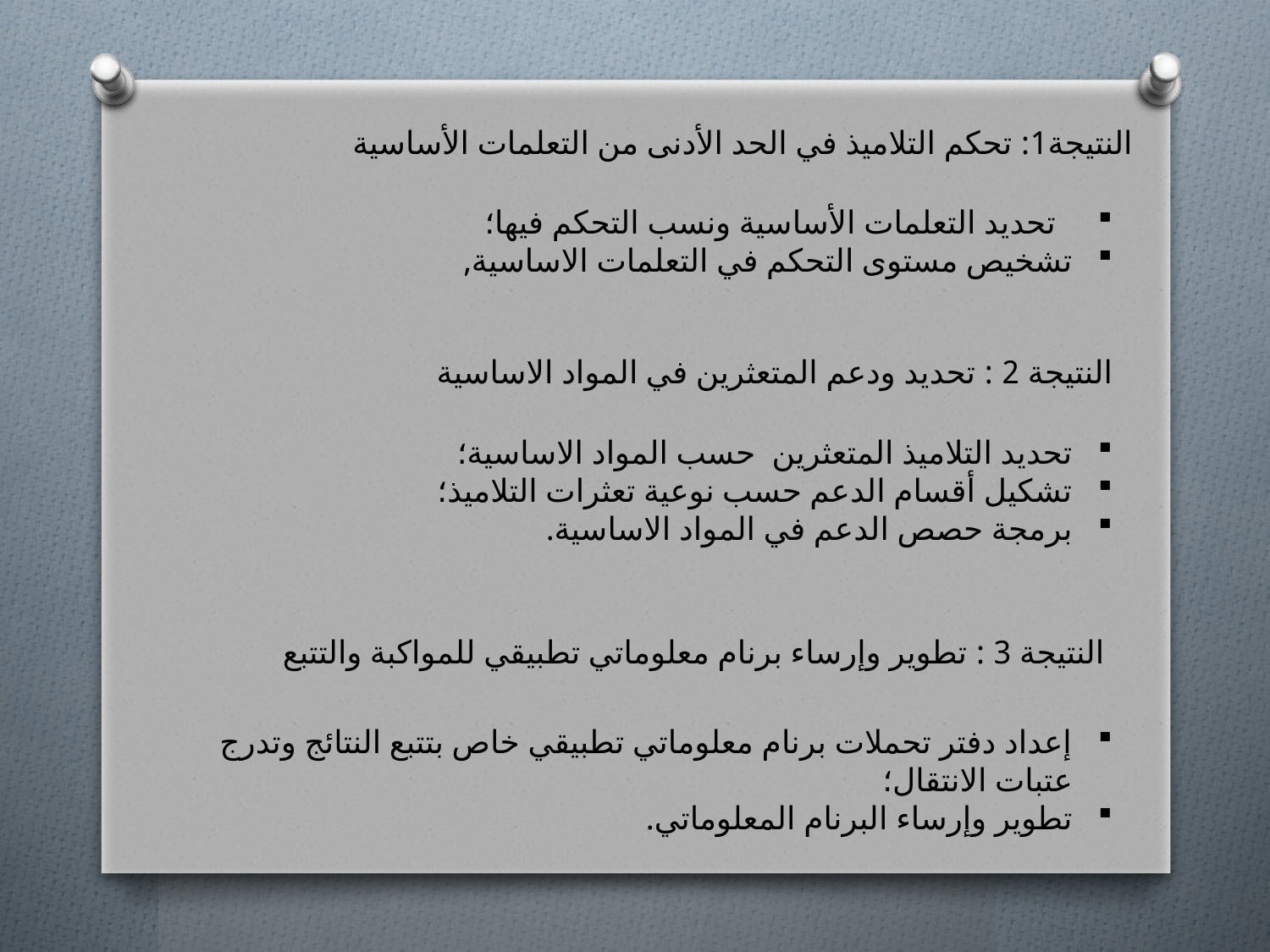

النتيجة1: تحكم التلاميذ في الحد الأدنى من التعلمات الأساسية
  تحديد التعلمات الأساسية ونسب التحكم فيها؛
تشخيص مستوى التحكم في التعلمات الاساسية,

النتيجة 2 : تحديد ودعم المتعثرين في المواد الاساسية
تحديد التلاميذ المتعثرين  حسب المواد الاساسية؛
تشكيل أقسام الدعم حسب نوعية تعثرات التلاميذ؛
برمجة حصص الدعم في المواد الاساسية.

 النتيجة 3 : تطوير وإرساء برنام معلوماتي تطبيقي للمواكبة والتتبع
إعداد دفتر تحملات برنام معلوماتي تطبيقي خاص بتتبع النتائج وتدرج عتبات الانتقال؛
تطوير وإرساء البرنام المعلوماتي.